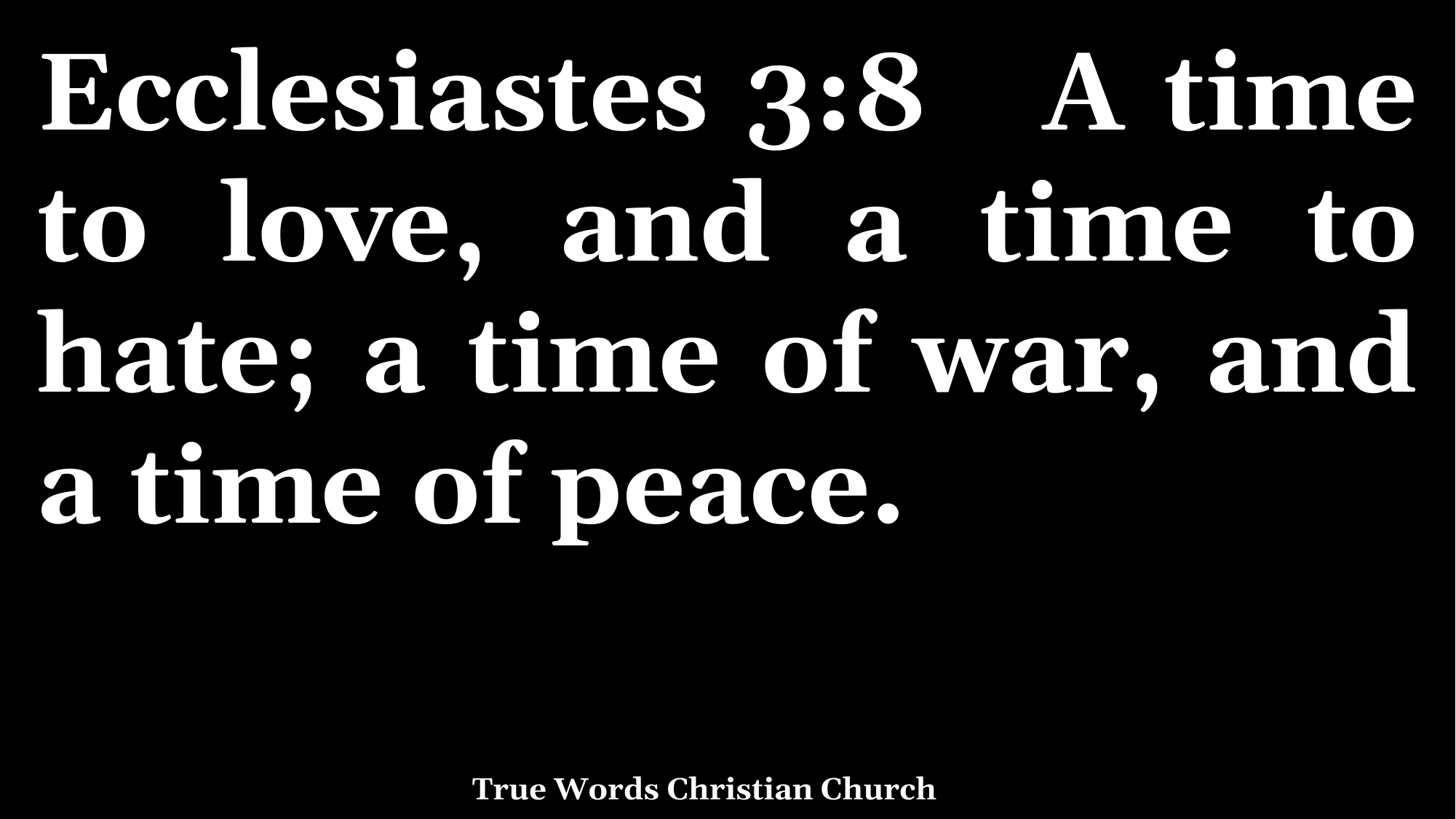

Ecclesiastes 3:8   A time to love, and a time to hate; a time of war, and a time of peace.
True Words Christian Church